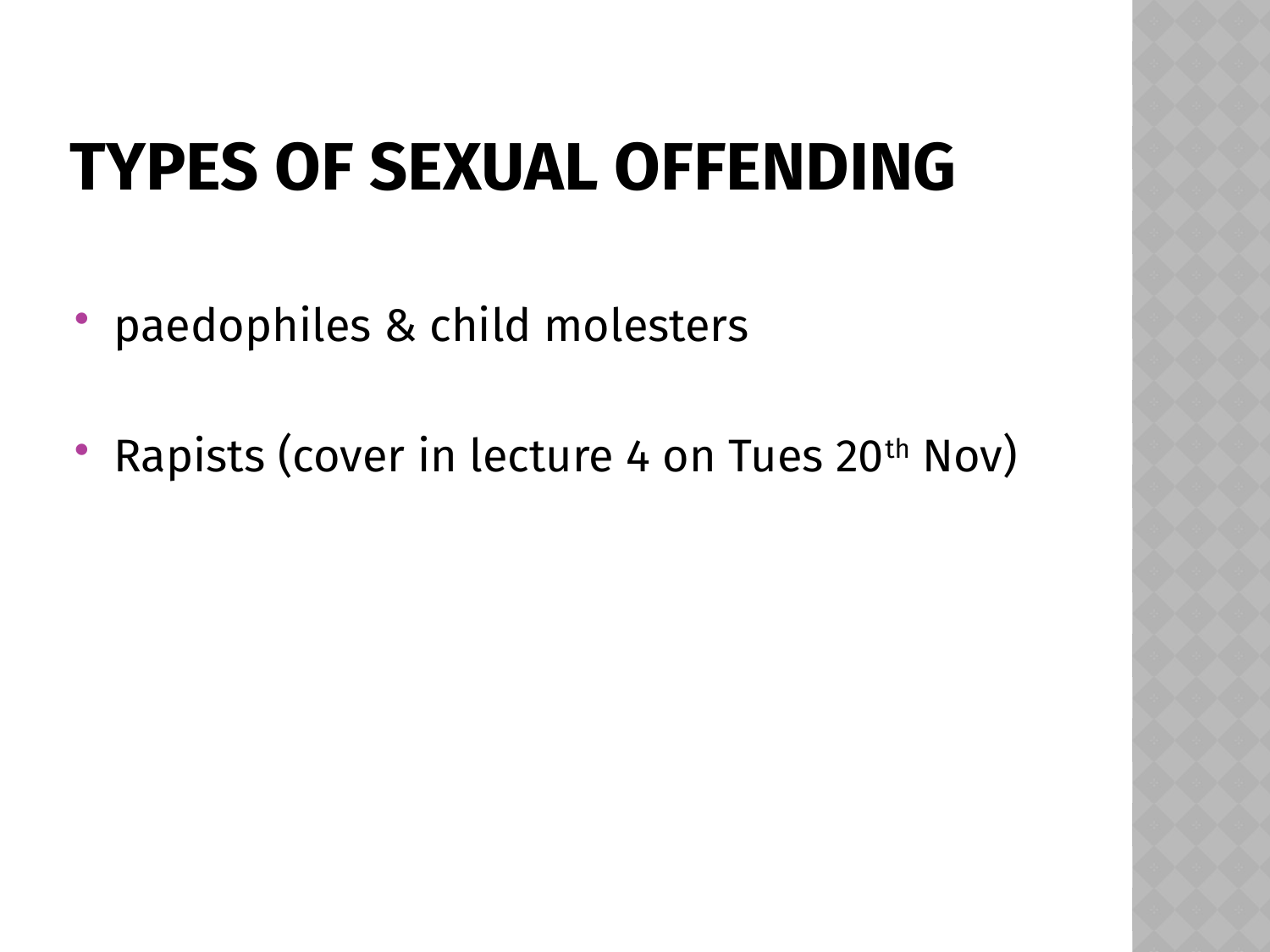

# Types of Sexual Offending

paedophiles & child molesters

Rapists (cover in lecture 4 on Tues 20th Nov)